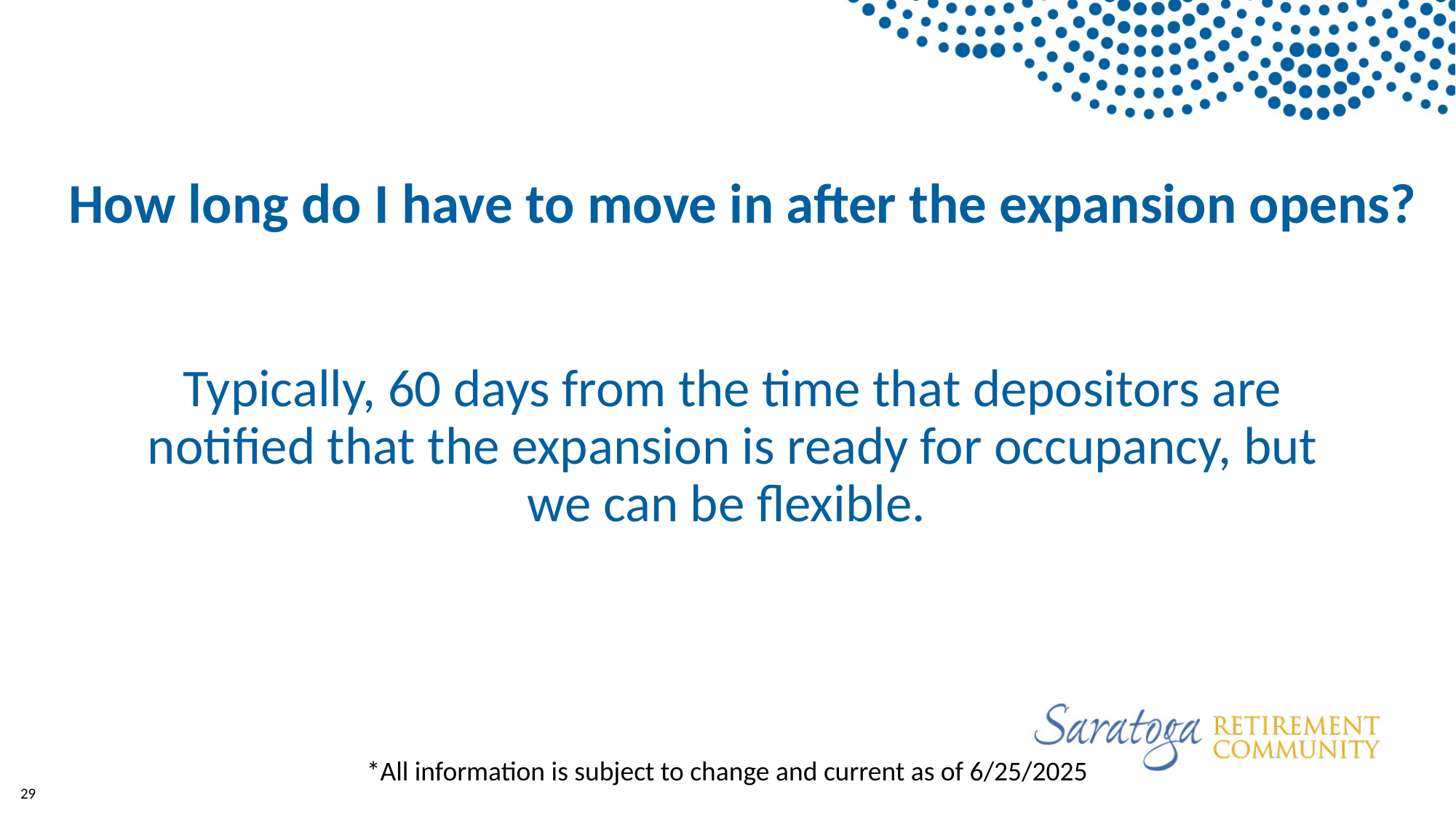

How long do I have to move in after the expansion opens?

Typically, 60 days from the time that depositors are notified that the expansion is ready for occupancy, but we can be flexible.
*All information is subject to change and current as of 6/25/2025